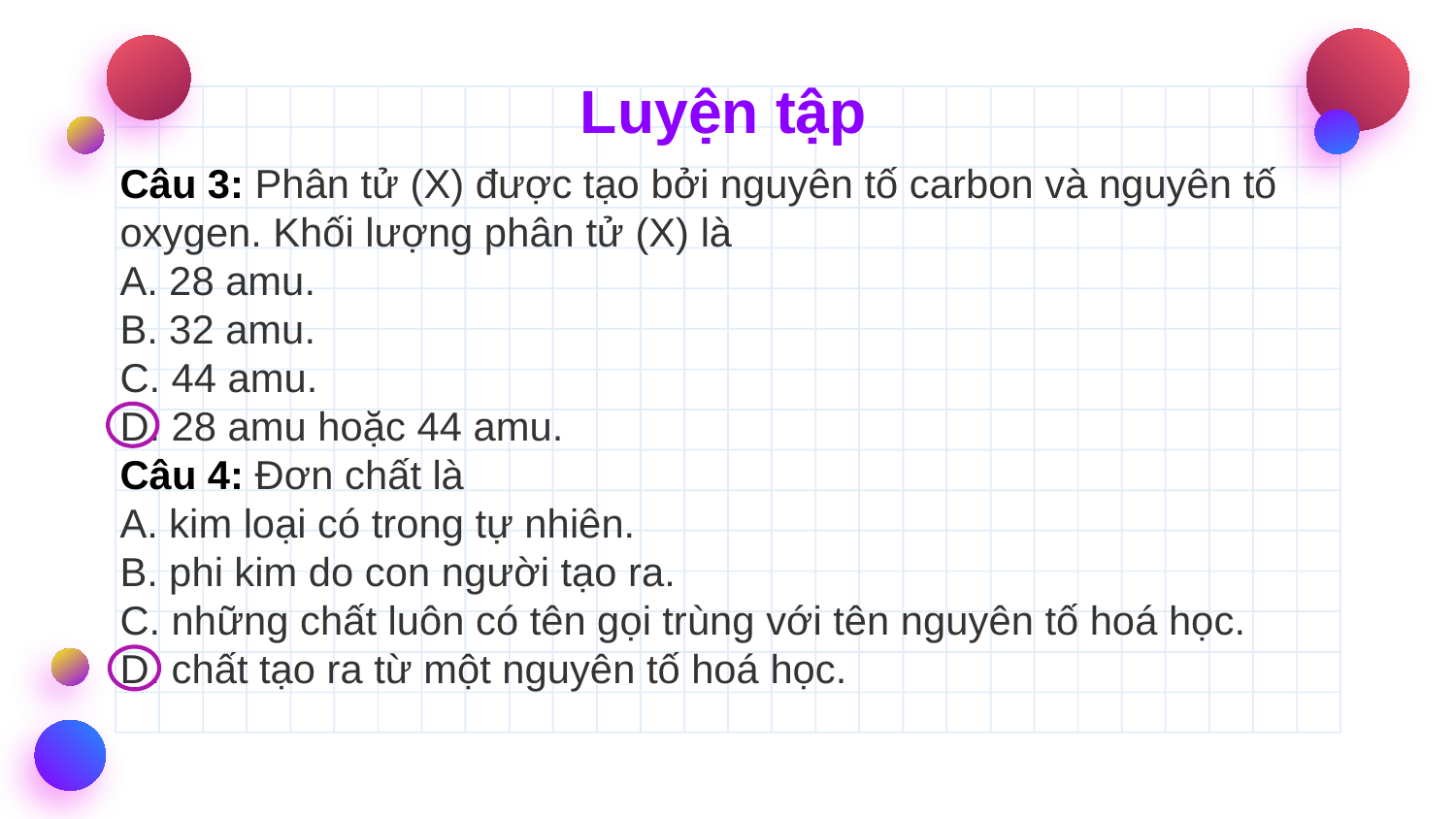

# Luyện tập

Câu 3: Phân tử (X) được tạo bởi nguyên tố carbon và nguyên tố oxygen. Khối lượng phân tử (X) là
A. 28 amu.
B. 32 amu.
C. 44 amu.
D. 28 amu hoặc 44 amu.
Câu 4: Đơn chất là
A. kim loại có trong tự nhiên.
B. phi kim do con người tạo ra.
C. những chất luôn có tên gọi trùng với tên nguyên tố hoá học.
D. chất tạo ra từ một nguyên tố hoá học.